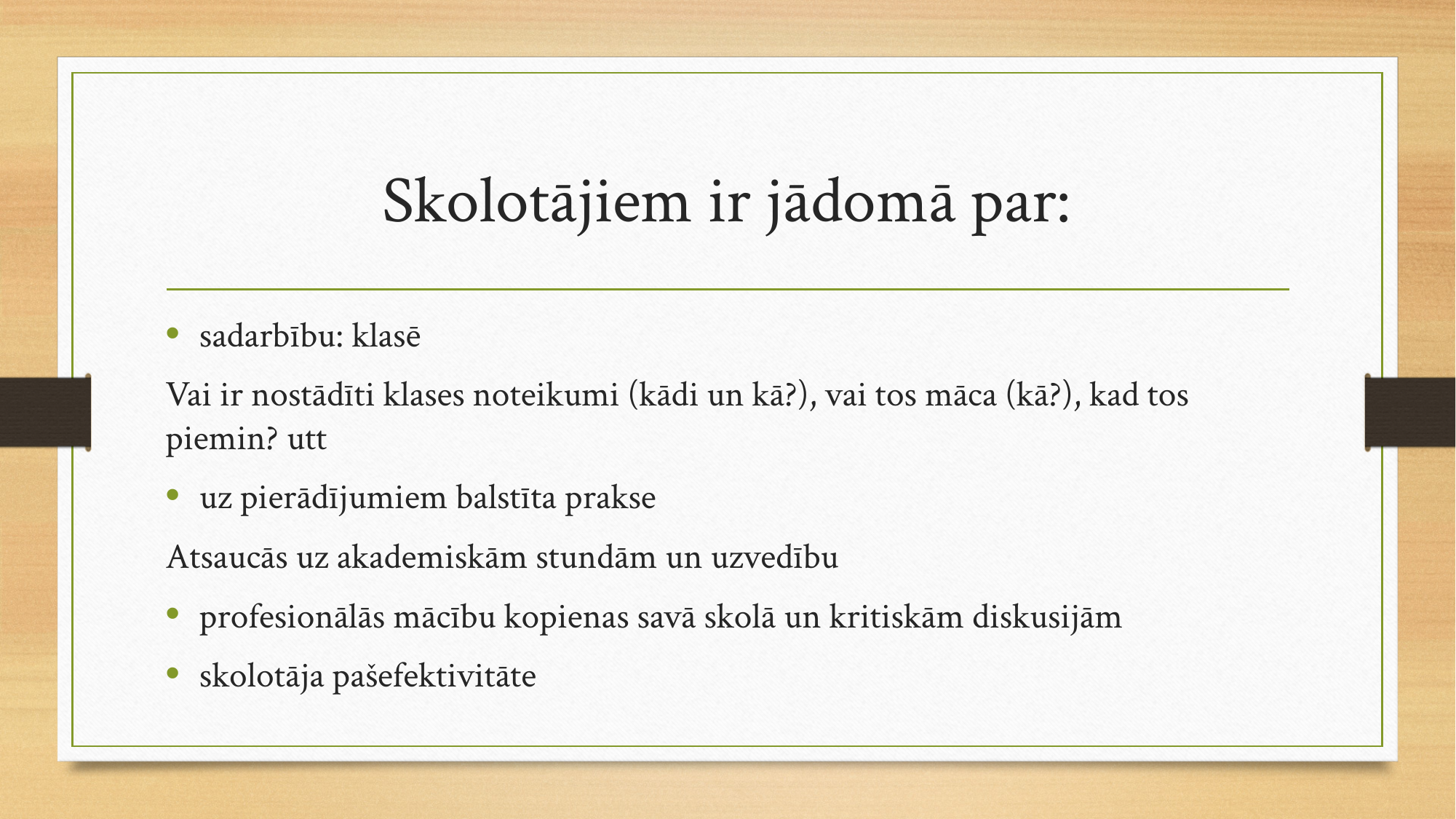

# Skolotājiem ir jādomā par:
sadarbību: klasē
Vai ir nostādīti klases noteikumi (kādi un kā?), vai tos māca (kā?), kad tos piemin? utt
uz pierādījumiem balstīta prakse
Atsaucās uz akademiskām stundām un uzvedību
profesionālās mācību kopienas savā skolā un kritiskām diskusijām
skolotāja pašefektivitāte